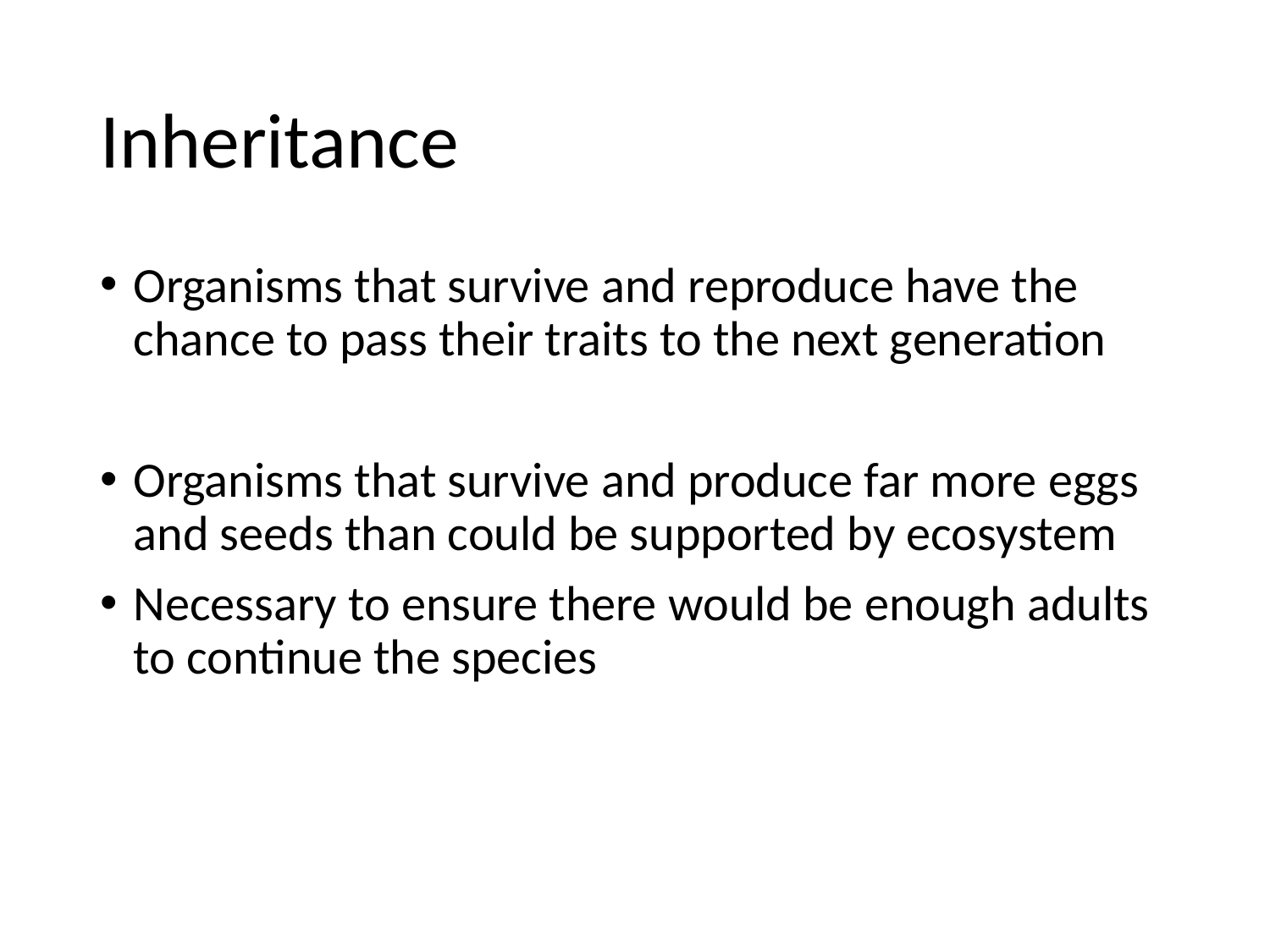

# Inheritance
Organisms that survive and reproduce have the chance to pass their traits to the next generation

Organisms that survive and produce far more eggs and seeds than could be supported by ecosystem
Necessary to ensure there would be enough adults to continue the species